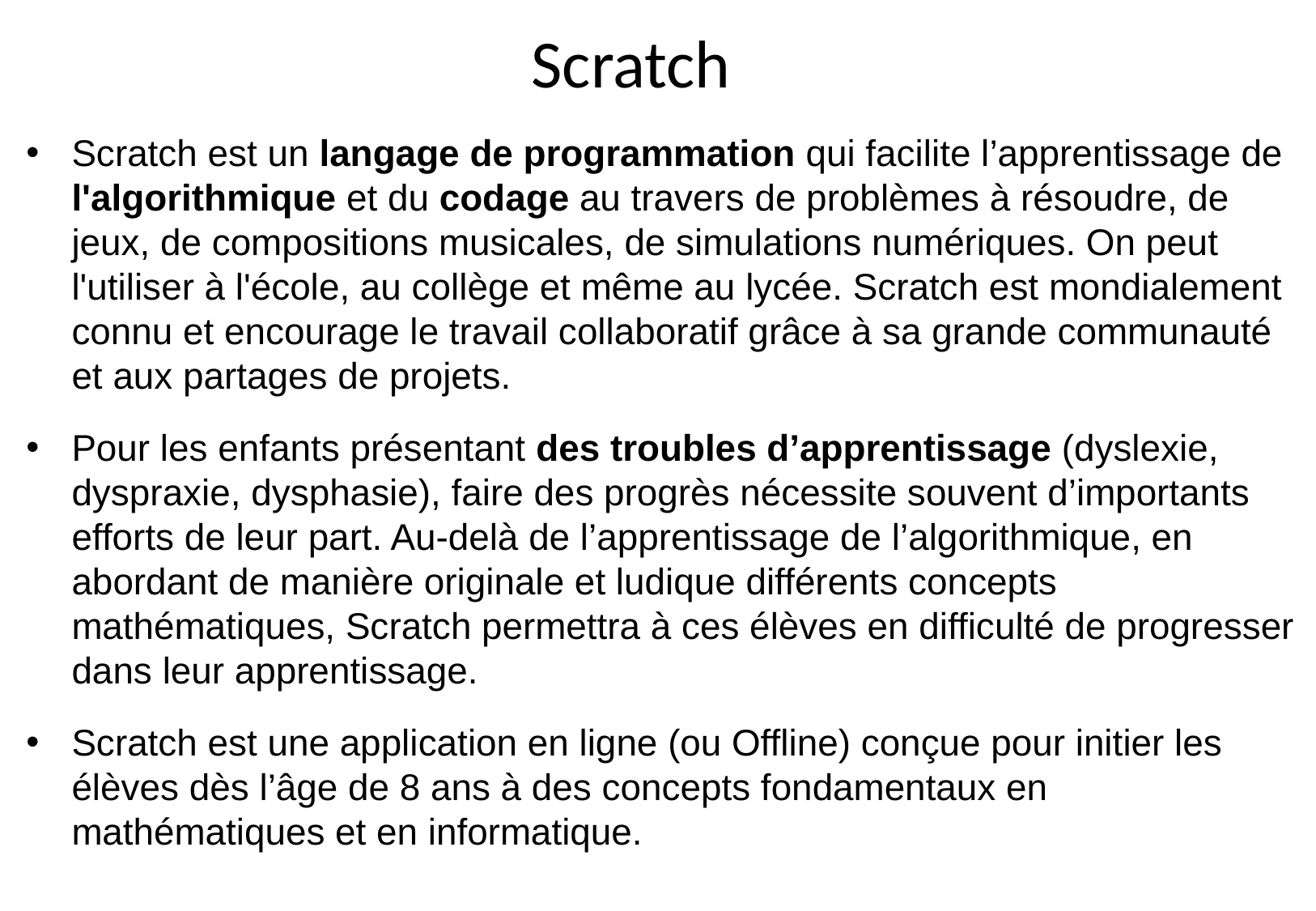

# Scratch
Scratch est un langage de programmation qui facilite l’apprentissage de l'algorithmique et du codage au travers de problèmes à résoudre, de jeux, de compositions musicales, de simulations numériques. On peut l'utiliser à l'école, au collège et même au lycée. Scratch est mondialement connu et encourage le travail collaboratif grâce à sa grande communauté et aux partages de projets.
Pour les enfants présentant des troubles d’apprentissage (dyslexie, dyspraxie, dysphasie), faire des progrès nécessite souvent d’importants efforts de leur part. Au-delà de l’apprentissage de l’algorithmique, en abordant de manière originale et ludique différents concepts mathématiques, Scratch permettra à ces élèves en difficulté de progresser dans leur apprentissage.
Scratch est une application en ligne (ou Offline) conçue pour initier les élèves dès l’âge de 8 ans à des concepts fondamentaux en mathématiques et en informatique.